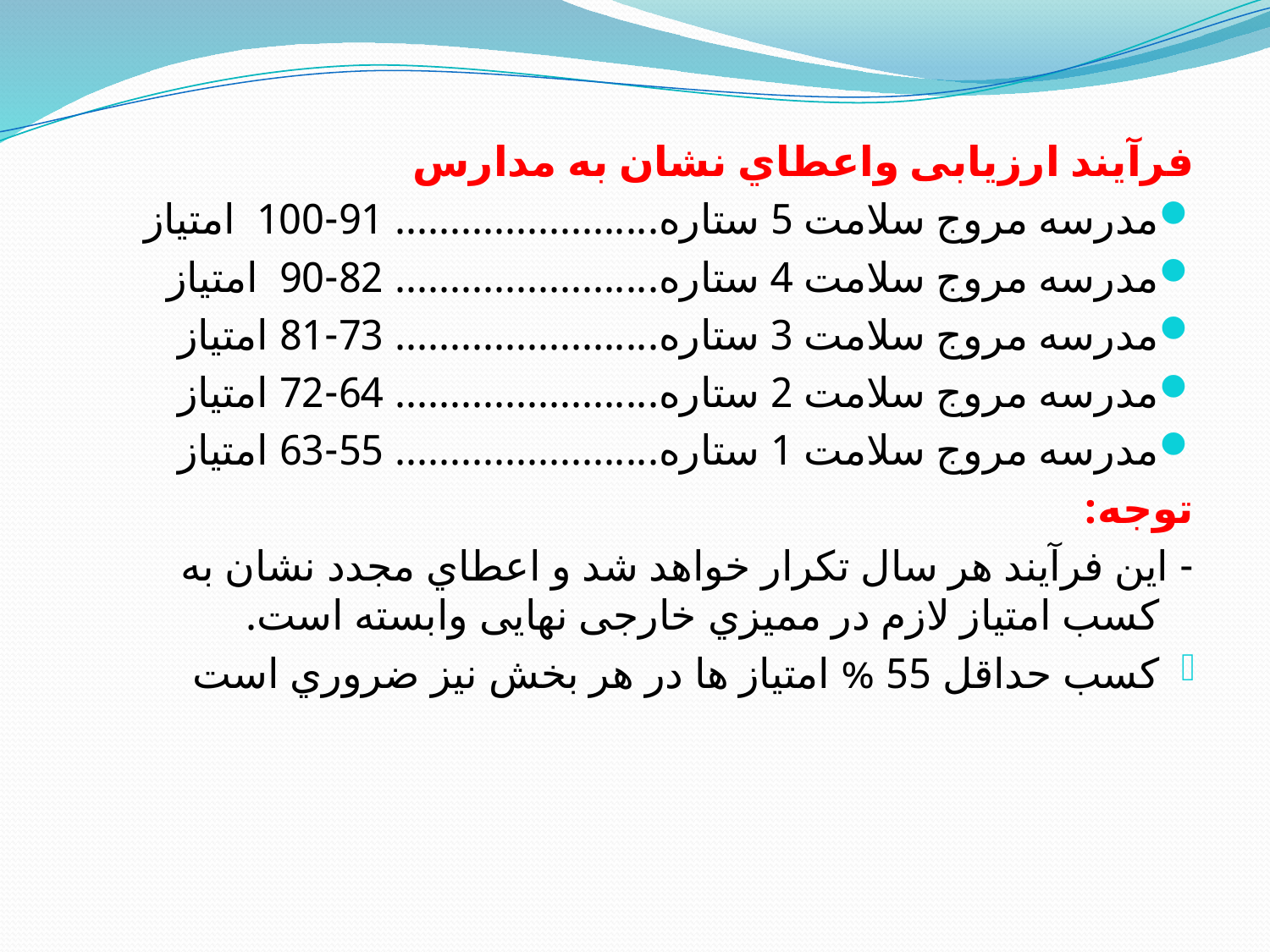

فرآیند ارزیابی واعطاي نشان به مدارس
مدرسه مروج سلامت 5 ستاره........................ 91-100  امتیاز
مدرسه مروج سلامت 4 ستاره........................ 82-90  امتیاز
مدرسه مروج سلامت 3 ستاره........................ 73-81 امتیاز
مدرسه مروج سلامت 2 ستاره........................ 64-72 امتیاز
مدرسه مروج سلامت 1 ستاره........................ 55-63 امتیاز
توجه:
- این فرآیند هر سال تکرار خواهد شد و اعطاي مجدد نشان به کسب امتیاز لازم در ممیزي خارجی نهایی وابسته است.
کسب حداقل 55 % امتیاز ها در هر بخش نیز ضروري است